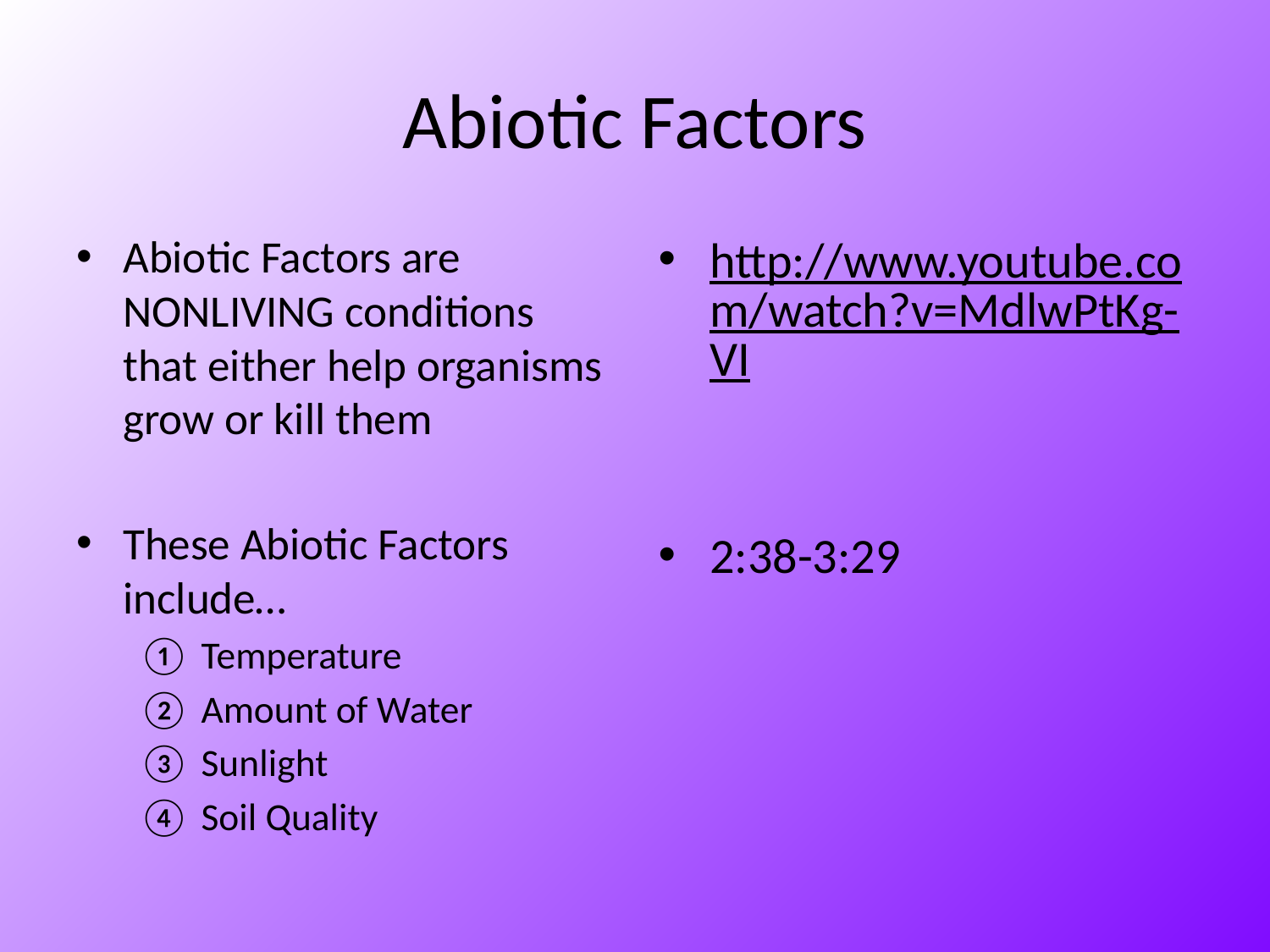

# Abiotic Factors
Abiotic Factors are NONLIVING conditions that either help organisms grow or kill them

These Abiotic Factors include…
Temperature
Amount of Water
Sunlight
Soil Quality
http://www.youtube.com/watch?v=MdlwPtKg-VI

2:38-3:29